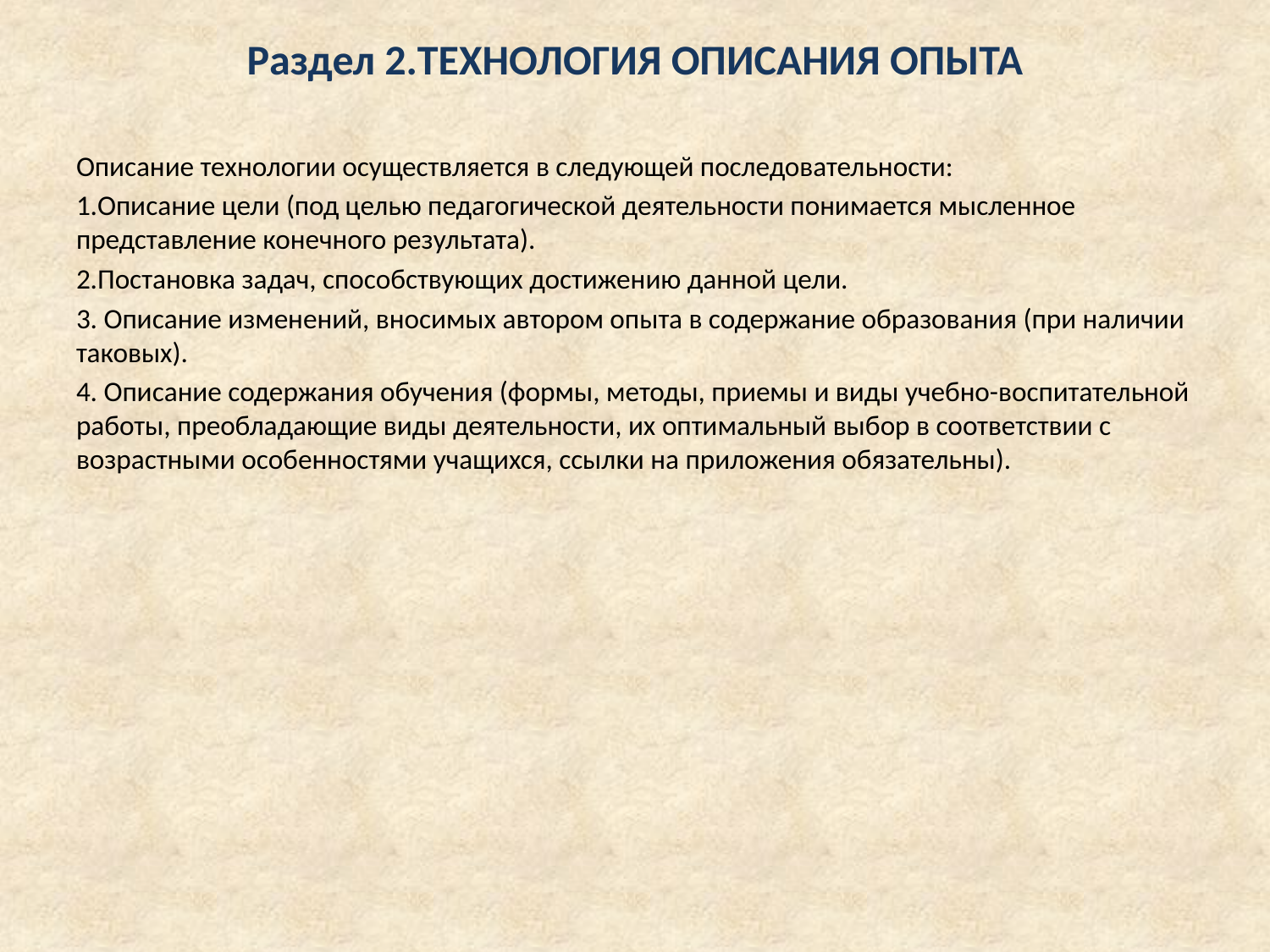

Раздел 2.ТЕХНОЛОГИЯ ОПИСАНИЯ ОПЫТА

Описание технологии осуществляется в следующей последовательности:
1.Описание цели (под целью педагогической деятельности понимается мысленное представление конечного результата).
2.Постановка задач, способствующих достижению данной цели.
3. Описание изменений, вносимых автором опыта в содержание образования (при наличии таковых).
4. Описание содержания обучения (формы, методы, приемы и виды учебно-воспитательной работы, преобладающие виды деятельности, их оптимальный выбор в соответствии с возрастными особенностями учащихся, ссылки на приложения обязательны).